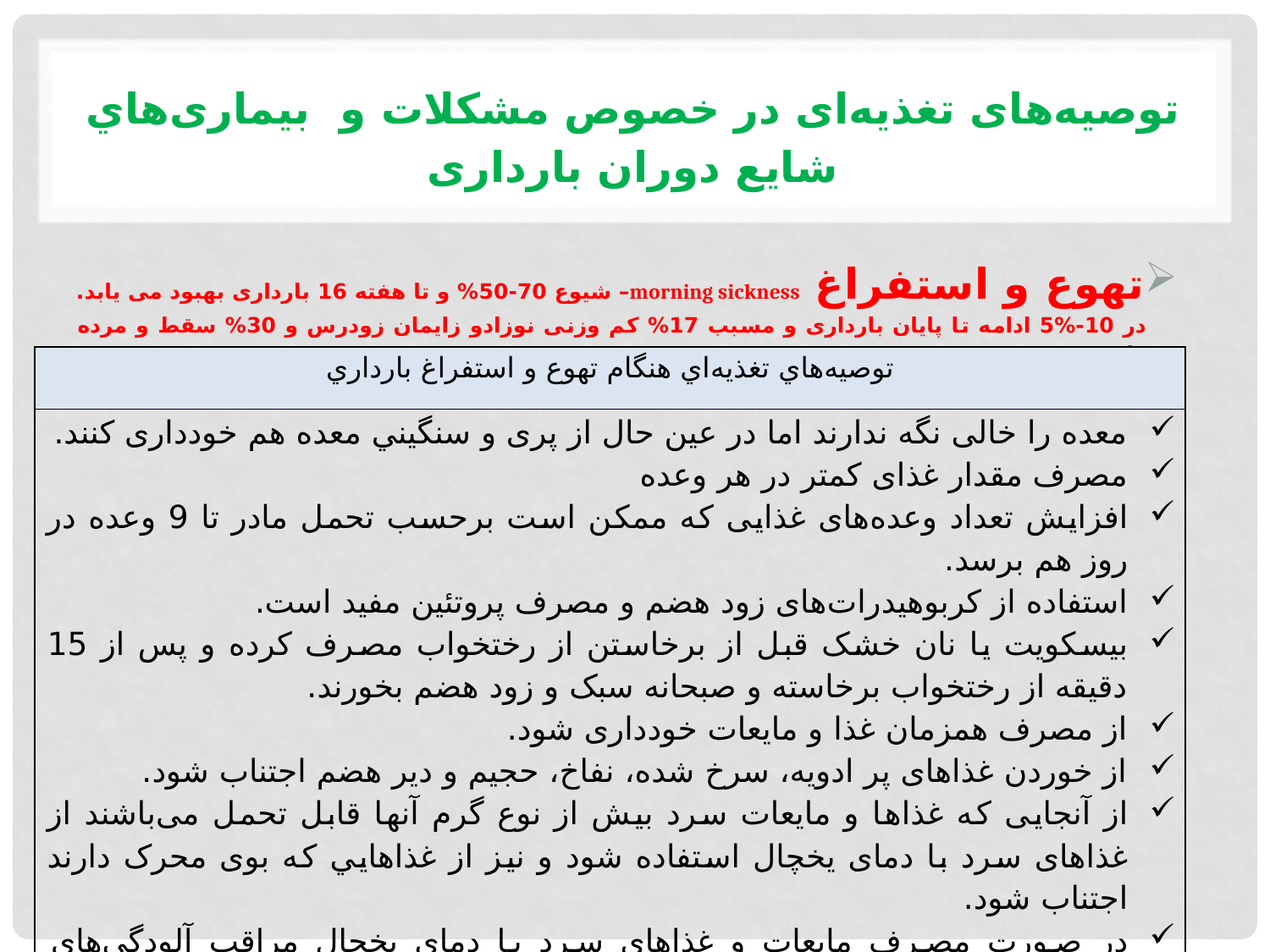

# توصیه‌های تغذیه‌ای در خصوص مشكلات و  بیماری‌هاي شایع دوران بارداری
تهوع و استفراغ  morning sickness– شیوع 70-50% و تا هفته 16 بارداری بهبود می یابد. در 10-%5 ادامه تا پایان بارداری و مسبب 17% کم وزنی نوزادو زایمان زودرس و 30% سقط و مرده زایی

| توصيه‌هاي تغذيه‌اي هنگام تهوع و استفراغ بارداري |
| --- |
| معده را خالی نگه ندارند اما در عین حال از پری و سنگيني معده هم خودداری کنند. مصرف مقدار غذای کمتر در هر وعده افزایش تعداد وعده‌های غذایی که ممکن است برحسب تحمل مادر تا 9 وعده در روز هم برسد. استفاده از کربوهیدرات‌های زود هضم و مصرف پروتئین مفید است. بیسکویت یا نان خشک قبل از برخاستن از رختخواب مصرف كرده و پس از 15 دقیقه از رختخواب برخاسته و صبحانه سبک و زود هضم بخورند. از مصرف همزمان غذا و مایعات خودداری شود. از خوردن غذاهای پر ادویه، سرخ شده، نفاخ، حجیم و دیر هضم اجتناب شود. از آنجایی که غذاها و مایعات سرد بیش از نوع گرم آنها قابل تحمل می‌باشند از غذاهای سرد با دمای یخچال استفاده شود و نيز از غذاهایي كه بوی محرک دارند اجتناب شود. در صورت مصرف مایعات و غذاهاي سرد با دمای یخچال مراقب آلودگی‌های میکروبی باشند. |